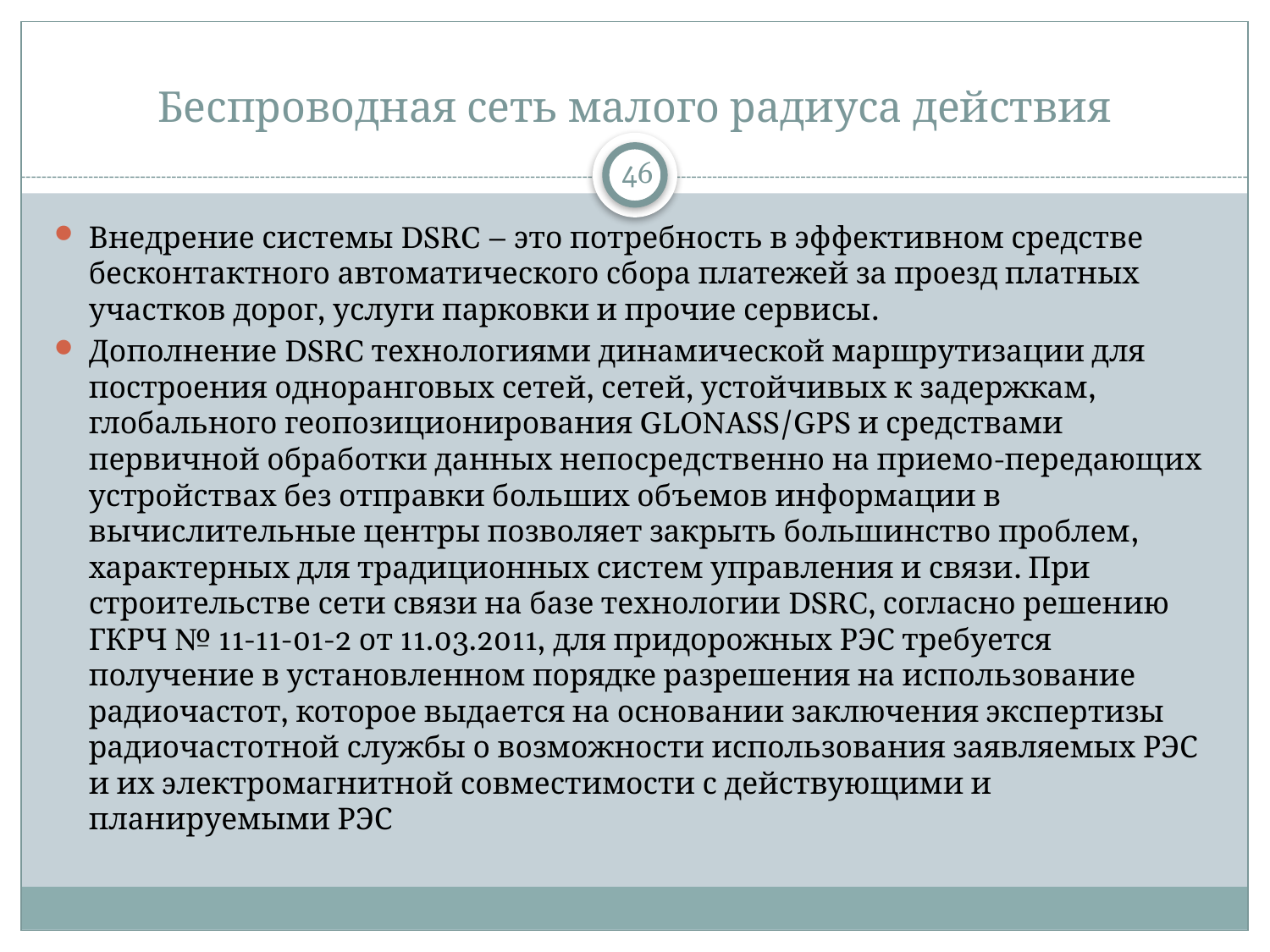

# Беспроводная сеть малого радиуса действия
46
Внедрение системы DSRC – это потребность в эффективном средстве бесконтактного автоматического сбора платежей за проезд платных участков дорог, услуги парковки и прочие сервисы.
Дополнение DSRC технологиями динамической маршрутизации для построения одноранговых сетей, сетей, устойчивых к задержкам, глобального геопозиционирования GLONASS/GPS и средствами первичной обработки данных непосредственно на приемо-передающих устройствах без отправки больших объемов информации в вычислительные центры позволяет закрыть большинство проблем, характерных для традиционных систем управления и связи. При строительстве сети связи на базе технологии DSRC, согласно решению ГКРЧ № 11-11-01-2 от 11.03.2011, для придорожных РЭС требуется получение в установленном порядке разрешения на использование радиочастот, которое выдается на основании заключения экспертизы радиочастотной службы о возможности использования заявляемых РЭС и их электромагнитной совместимости с действующими и планируемыми РЭС